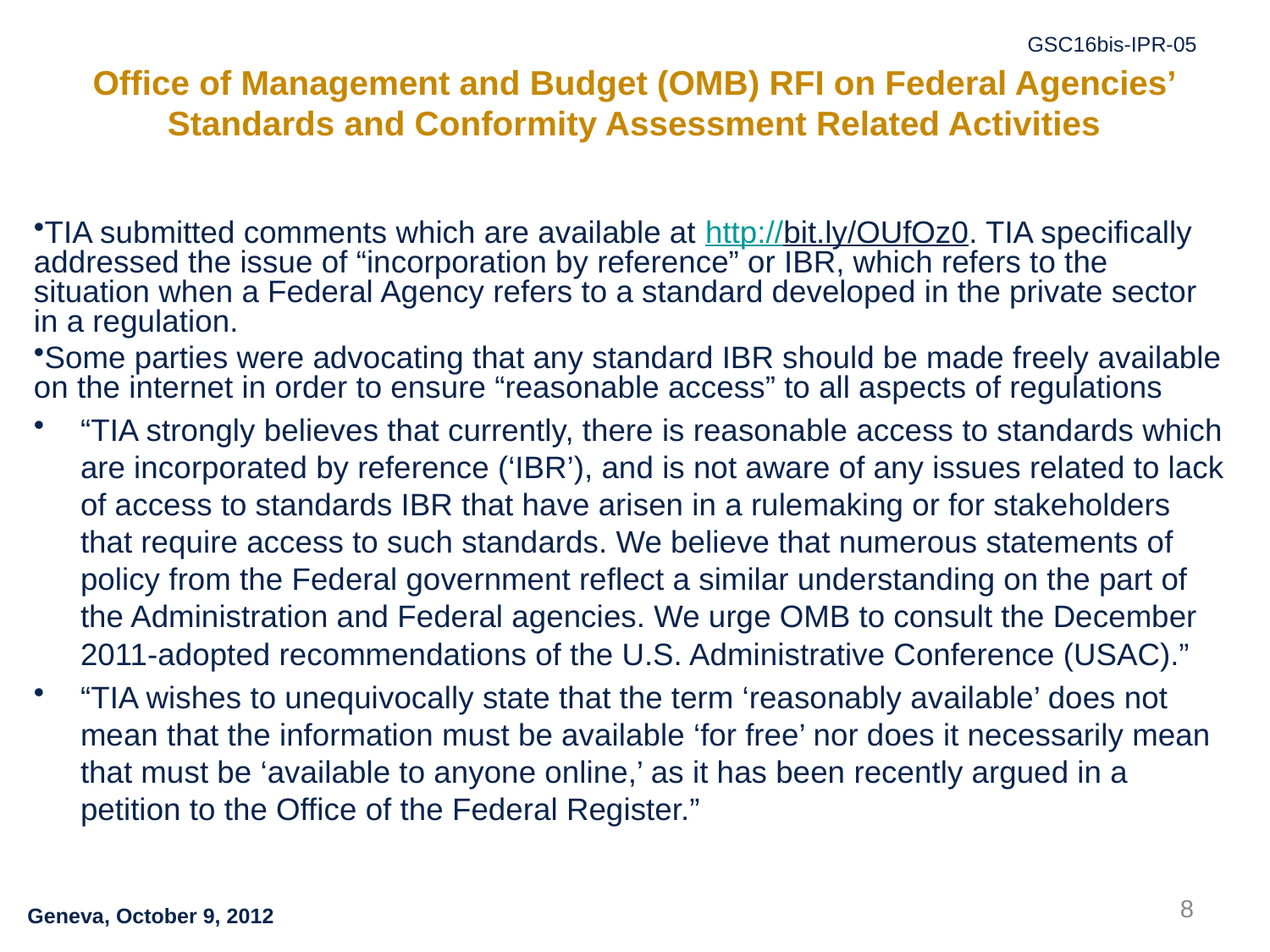

# Office of Management and Budget (OMB) RFI on Federal Agencies’ Standards and Conformity Assessment Related Activities
TIA submitted comments which are available at http://bit.ly/OUfOz0. TIA specifically addressed the issue of “incorporation by reference” or IBR, which refers to the situation when a Federal Agency refers to a standard developed in the private sector in a regulation.
Some parties were advocating that any standard IBR should be made freely available on the internet in order to ensure “reasonable access” to all aspects of regulations
“TIA strongly believes that currently, there is reasonable access to standards which are incorporated by reference (‘IBR’), and is not aware of any issues related to lack of access to standards IBR that have arisen in a rulemaking or for stakeholders that require access to such standards. We believe that numerous statements of policy from the Federal government reflect a similar understanding on the part of the Administration and Federal agencies. We urge OMB to consult the December 2011-adopted recommendations of the U.S. Administrative Conference (USAC).”
“TIA wishes to unequivocally state that the term ‘reasonably available’ does not mean that the information must be available ‘for free’ nor does it necessarily mean that must be ‘available to anyone online,’ as it has been recently argued in a petition to the Office of the Federal Register.”
8